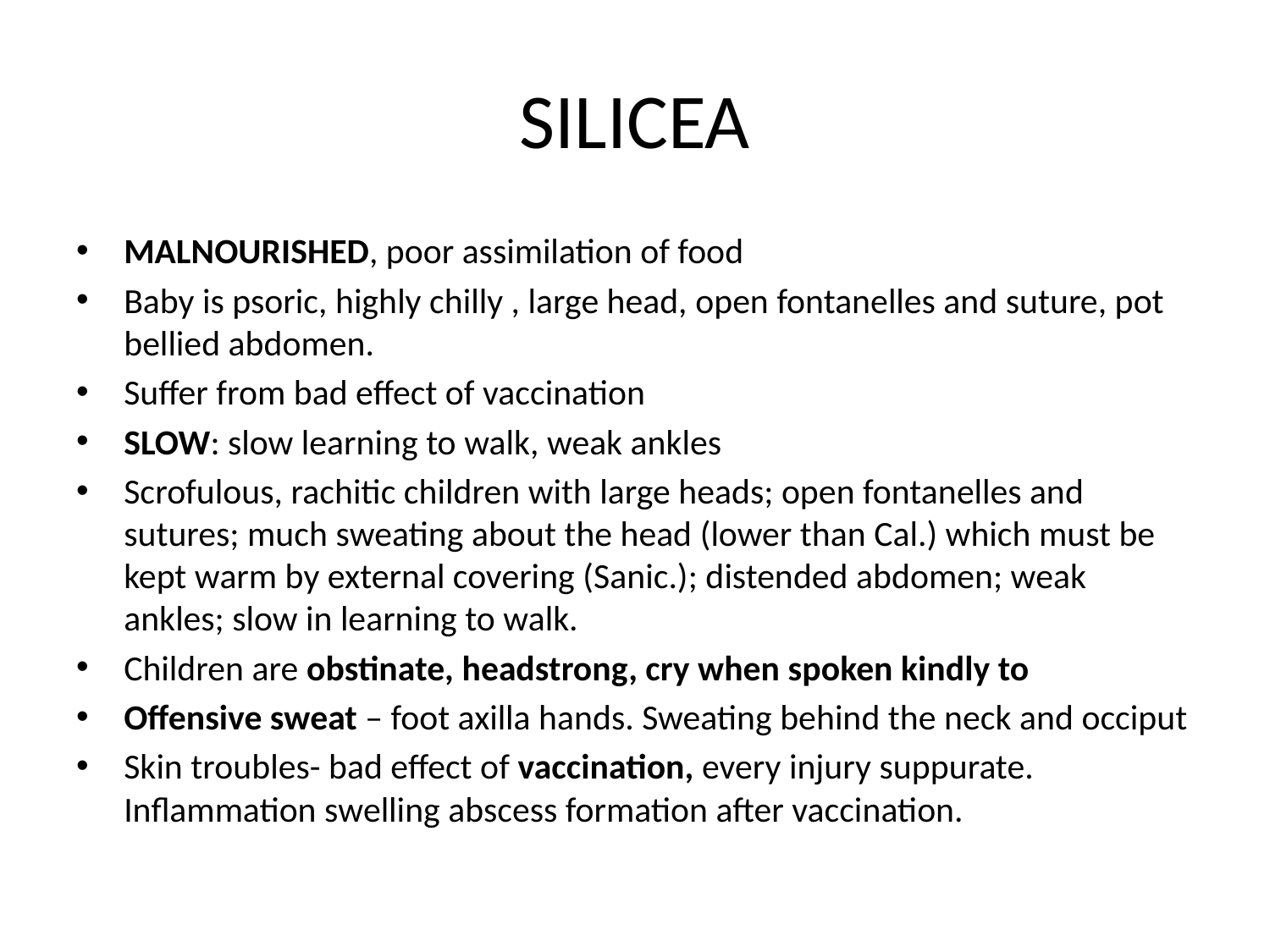

# SILICEA
MALNOURISHED, poor assimilation of food
Baby is psoric, highly chilly , large head, open fontanelles and suture, pot bellied abdomen.
Suffer from bad effect of vaccination
SLOW: slow learning to walk, weak ankles
Scrofulous, rachitic children with large heads; open fontanelles and sutures; much sweating about the head (lower than Cal.) which must be kept warm by external covering (Sanic.); distended abdomen; weak ankles; slow in learning to walk.
Children are obstinate, headstrong, cry when spoken kindly to
Offensive sweat – foot axilla hands. Sweating behind the neck and occiput
Skin troubles- bad effect of vaccination, every injury suppurate. Inflammation swelling abscess formation after vaccination.